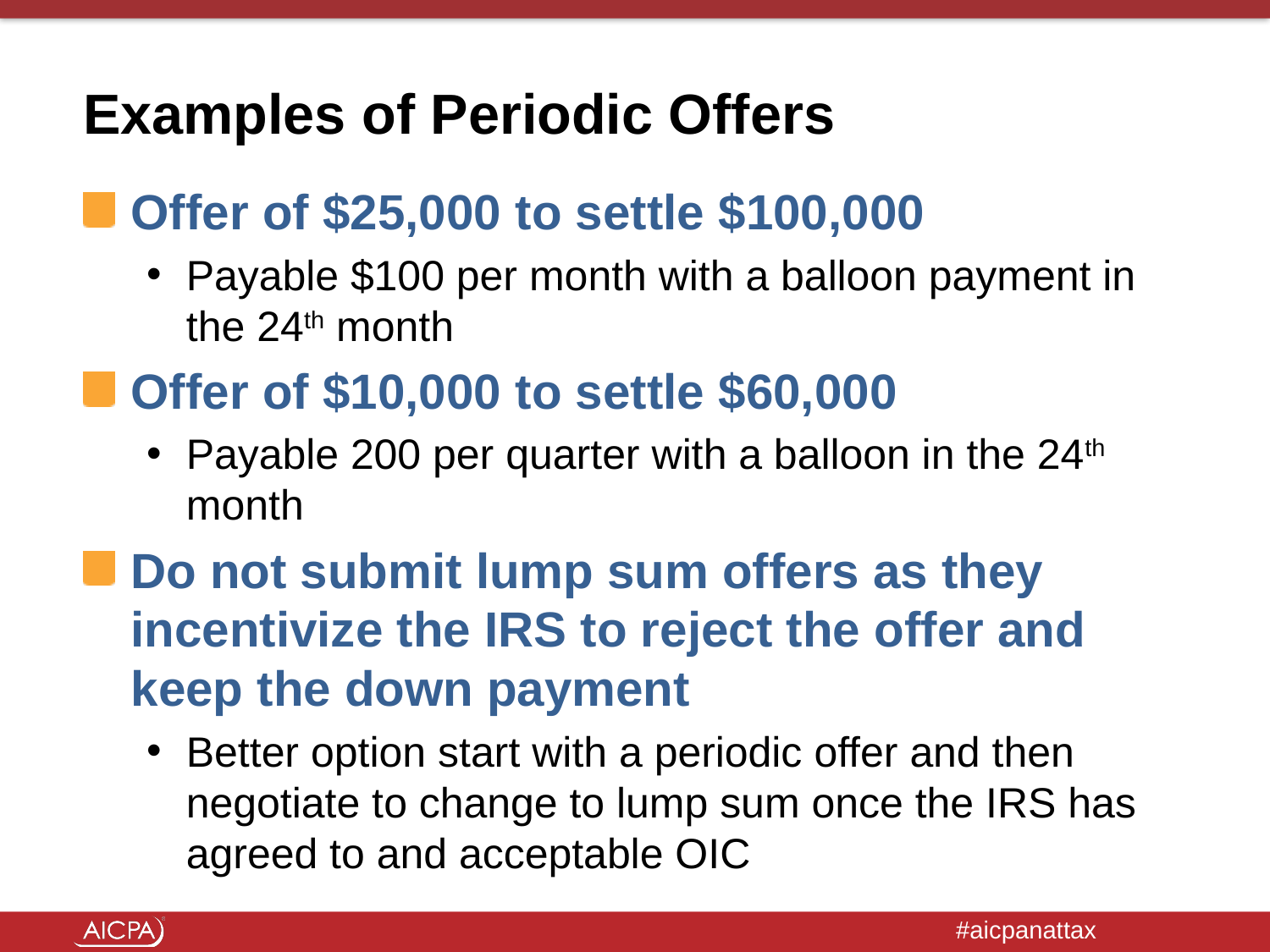

# Examples of Periodic Offers
Offer of $25,000 to settle $100,000
Payable $100 per month with a balloon payment in the 24th month
Offer of $10,000 to settle $60,000
Payable 200 per quarter with a balloon in the 24th month
Do not submit lump sum offers as they incentivize the IRS to reject the offer and keep the down payment
Better option start with a periodic offer and then negotiate to change to lump sum once the IRS has agreed to and acceptable OIC